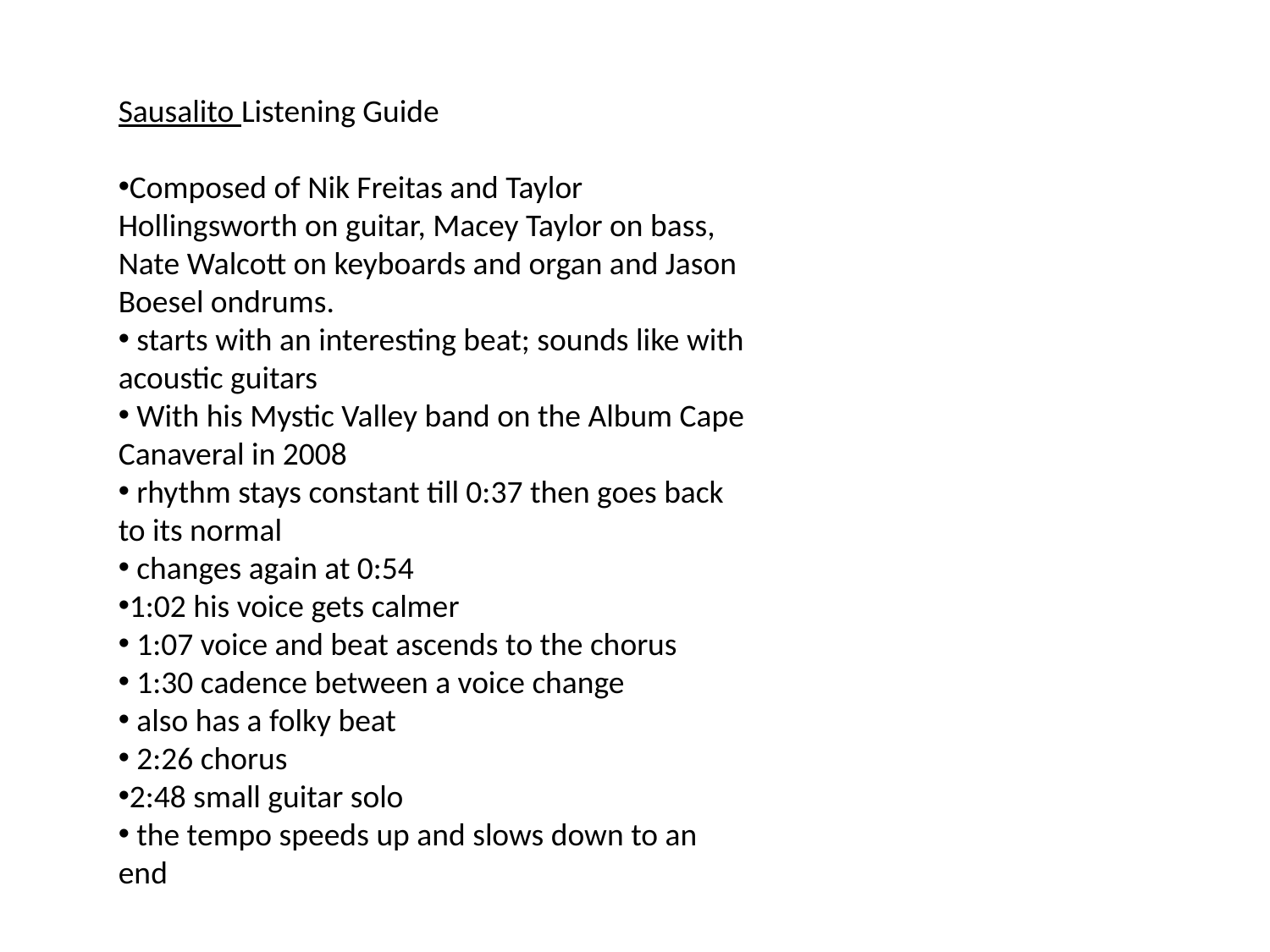

Sausalito Listening Guide

Composed of Nik Freitas and Taylor Hollingsworth on guitar, Macey Taylor on bass, Nate Walcott on keyboards and organ and Jason Boesel ondrums.
 starts with an interesting beat; sounds like with acoustic guitars
 With his Mystic Valley band on the Album Cape Canaveral in 2008
 rhythm stays constant till 0:37 then goes back to its normal
 changes again at 0:54
1:02 his voice gets calmer
 1:07 voice and beat ascends to the chorus
 1:30 cadence between a voice change
 also has a folky beat
 2:26 chorus
2:48 small guitar solo
 the tempo speeds up and slows down to an end